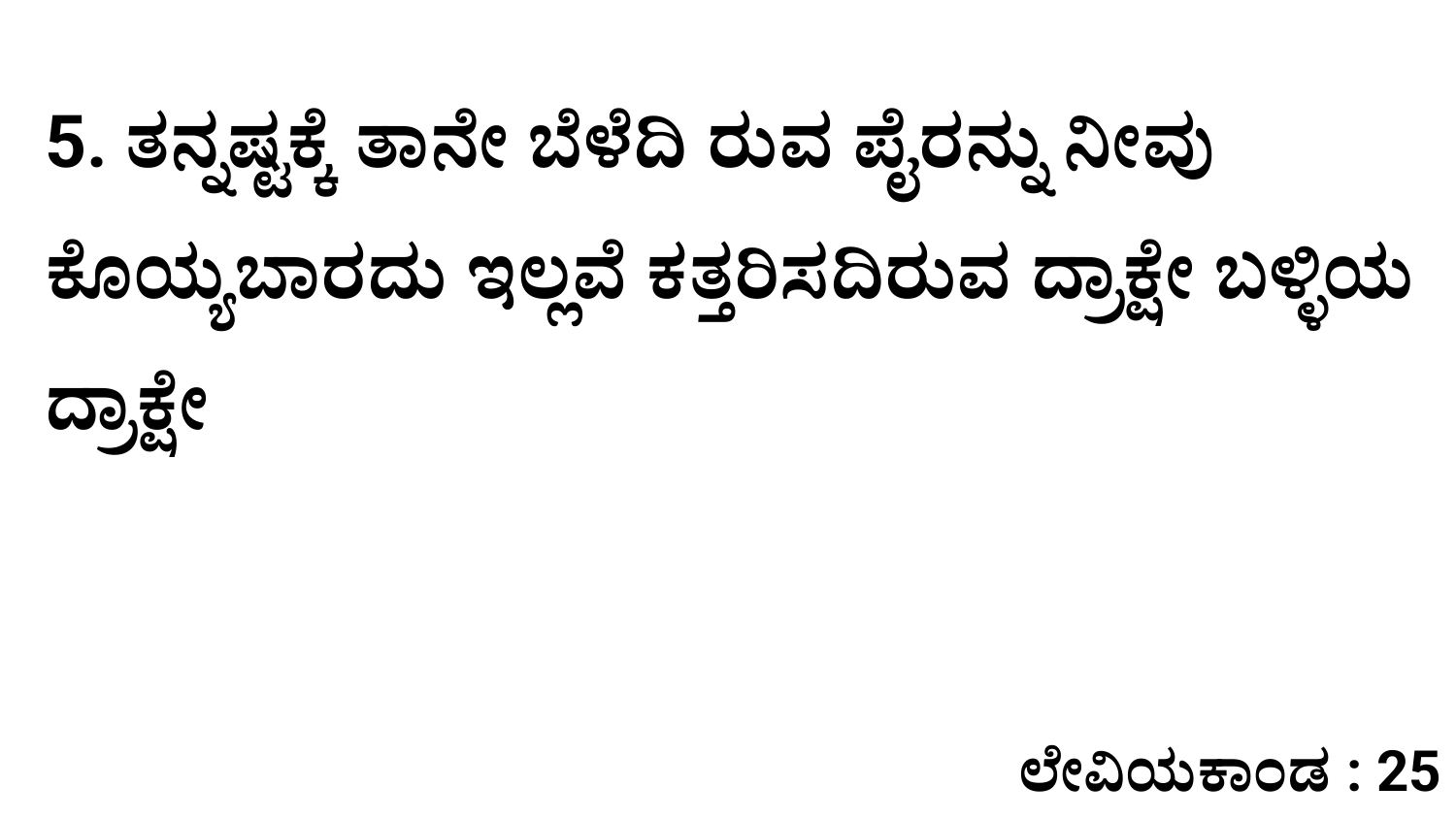

5. ತನ್ನಷ್ಟಕ್ಕೆ ತಾನೇ ಬೆಳೆದಿ ರುವ ಪೈರನ್ನು ನೀವು ಕೊಯ್ಯಬಾರದು ಇಲ್ಲವೆ ಕತ್ತರಿಸದಿರುವ ದ್ರಾಕ್ಷೇ ಬಳ್ಳಿಯ ದ್ರಾಕ್ಷೇ
ಲೇವಿಯಕಾಂಡ : 25